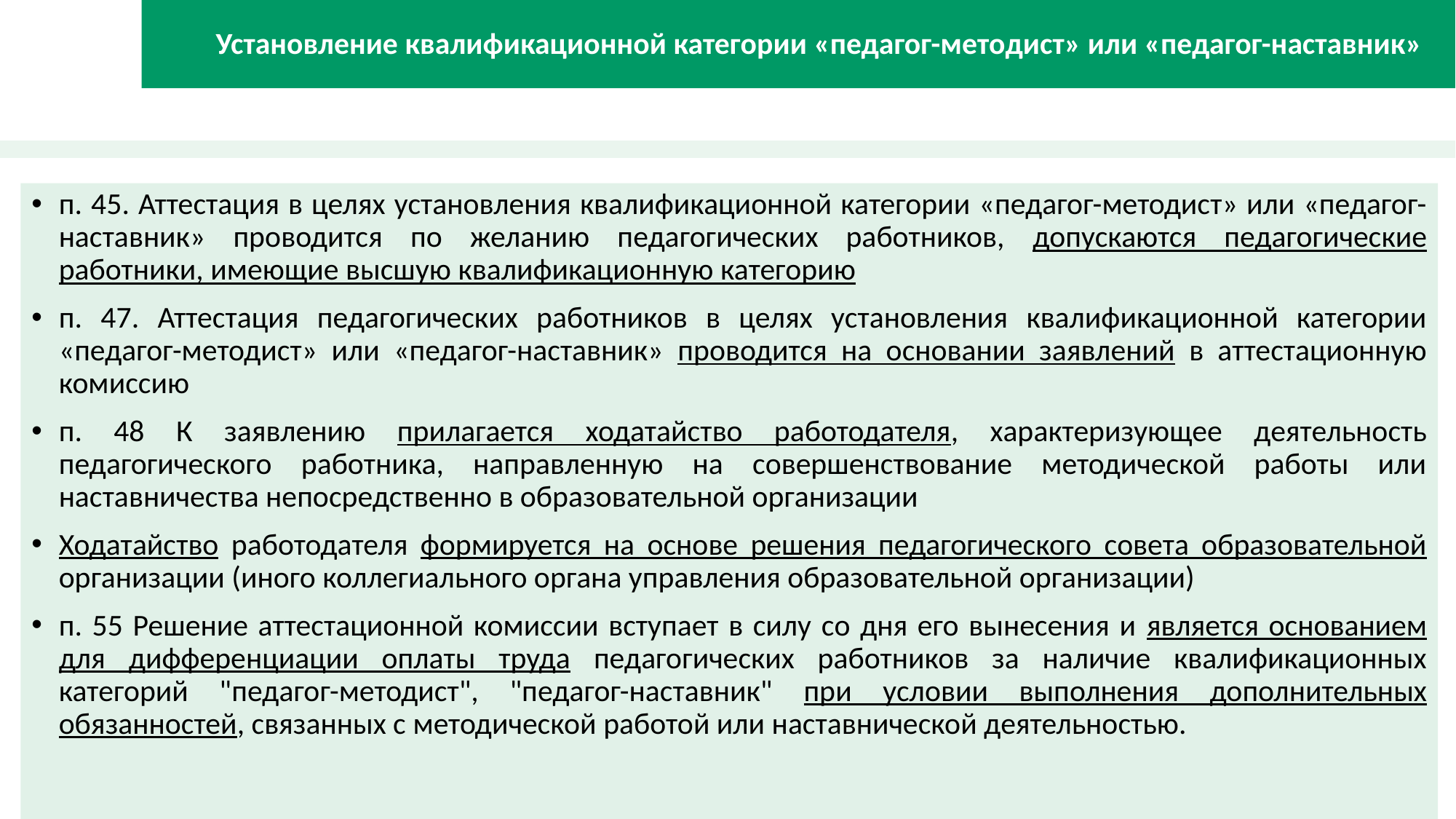

# Установление квалификационной категории «педагог-методист» или «педагог-наставник»

п. 45. Аттестация в целях установления квалификационной категории «педагог-методист» или «педагог- наставник» проводится по желанию педагогических работников, допускаются педагогические работники, имеющие высшую квалификационную категорию
п. 47. Аттестация педагогических работников в целях установления квалификационной категории «педагог-методист» или «педагог-наставник» проводится на основании заявлений в аттестационную комиссию
п. 48 К заявлению прилагается ходатайство работодателя, характеризующее деятельность педагогического работника, направленную на совершенствование методической работы или наставничества непосредственно в образовательной организации
Ходатайство работодателя формируется на основе решения педагогического совета образовательной организации (иного коллегиального органа управления образовательной организации)
п. 55 Решение аттестационной комиссии вступает в силу со дня его вынесения и является основанием для дифференциации оплаты труда педагогических работников за наличие квалификационных категорий "педагог-методист", "педагог-наставник" при условии выполнения дополнительных обязанностей, связанных с методической работой или наставнической деятельностью.